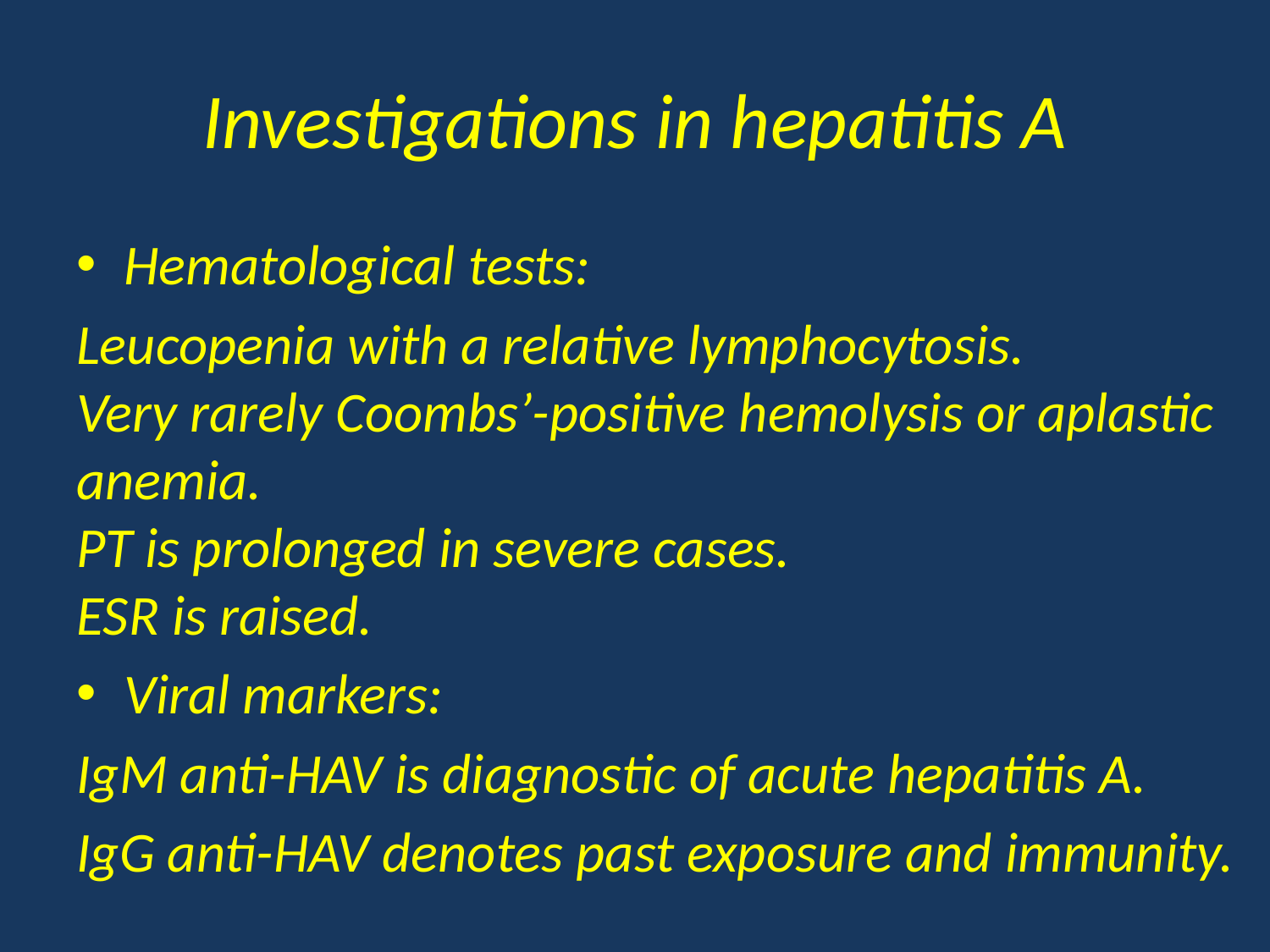

# Investigations in hepatitis A
Hematological tests:
Leucopenia with a relative lymphocytosis.
Very rarely Coombs’-positive hemolysis or aplastic anemia.
PT is prolonged in severe cases.
ESR is raised.
Viral markers:
IgM anti-HAV is diagnostic of acute hepatitis A.
IgG anti-HAV denotes past exposure and immunity.